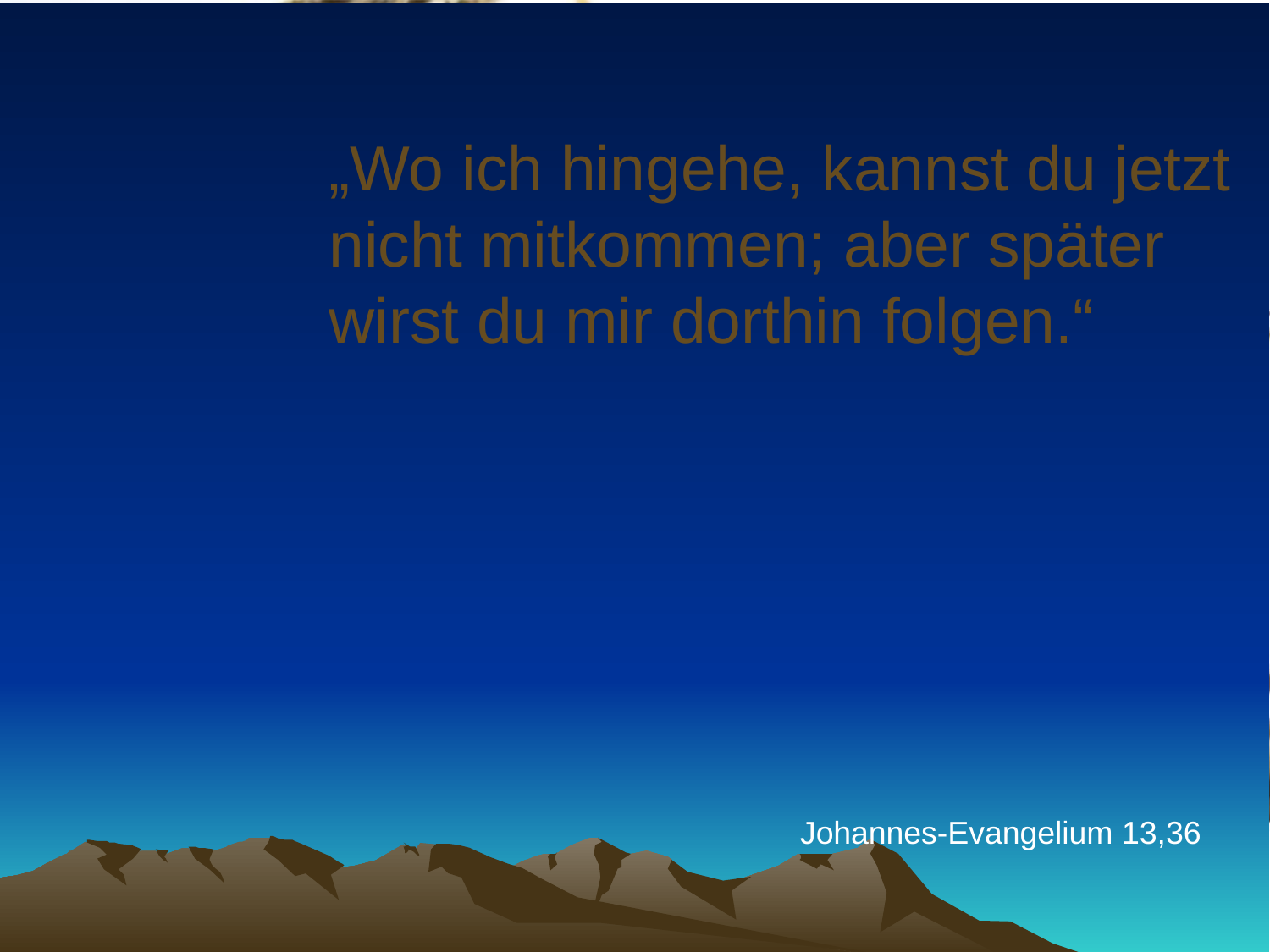

# „Wo ich hingehe, kannst du jetzt nicht mitkommen; aber später wirst du mir dorthin folgen.“
Johannes-Evangelium 13,36